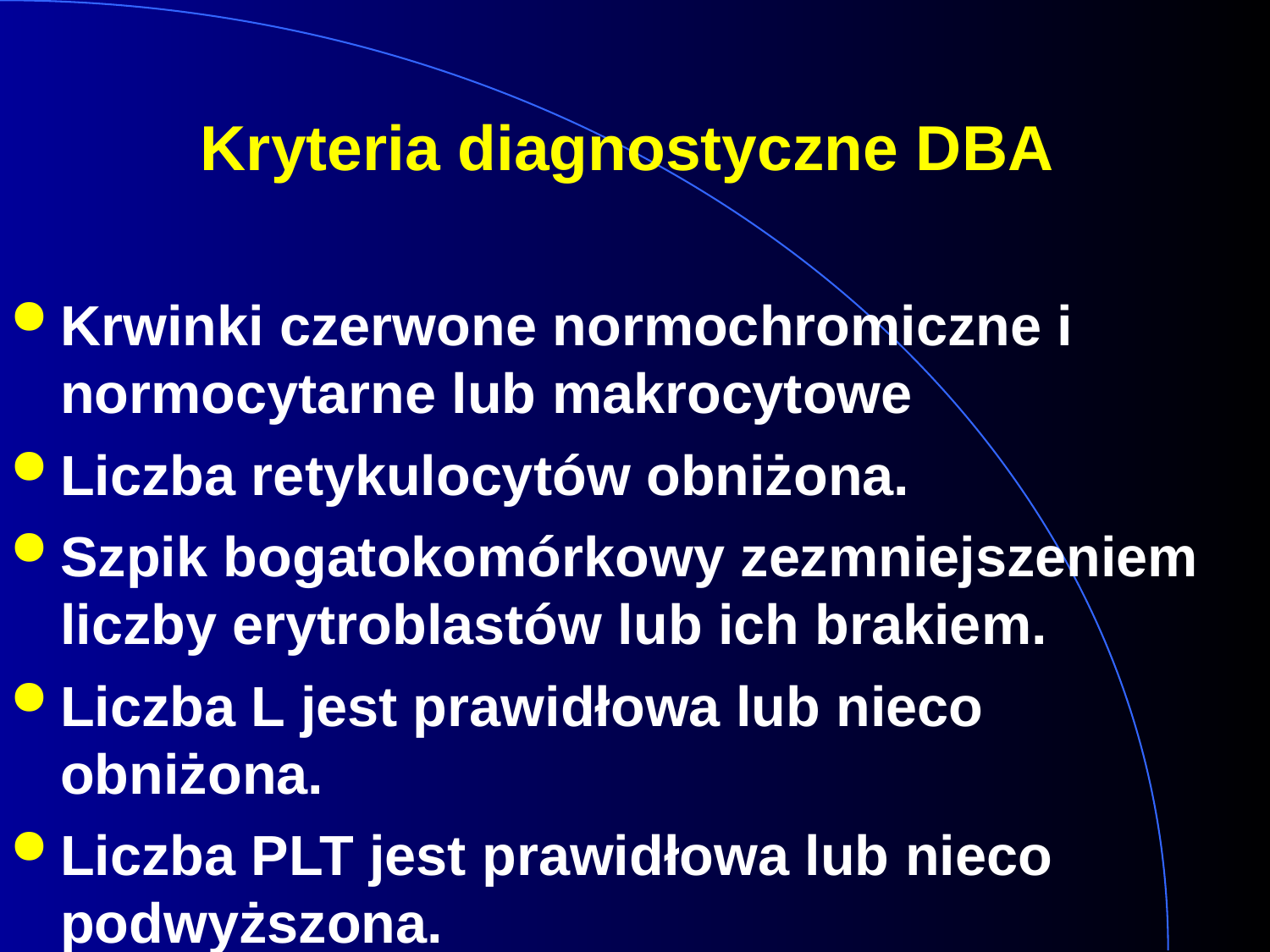

Kryteria diagnostyczne DBA

Krwinki czerwone normochromiczne i normocytarne lub makrocytowe
Liczba retykulocytów obniżona.
Szpik bogatokomórkowy zezmniejszeniem liczby erytroblastów lub ich brakiem.
Liczba L jest prawidłowa lub nieco obniżona.
Liczba PLT jest prawidłowa lub nieco podwyższona.